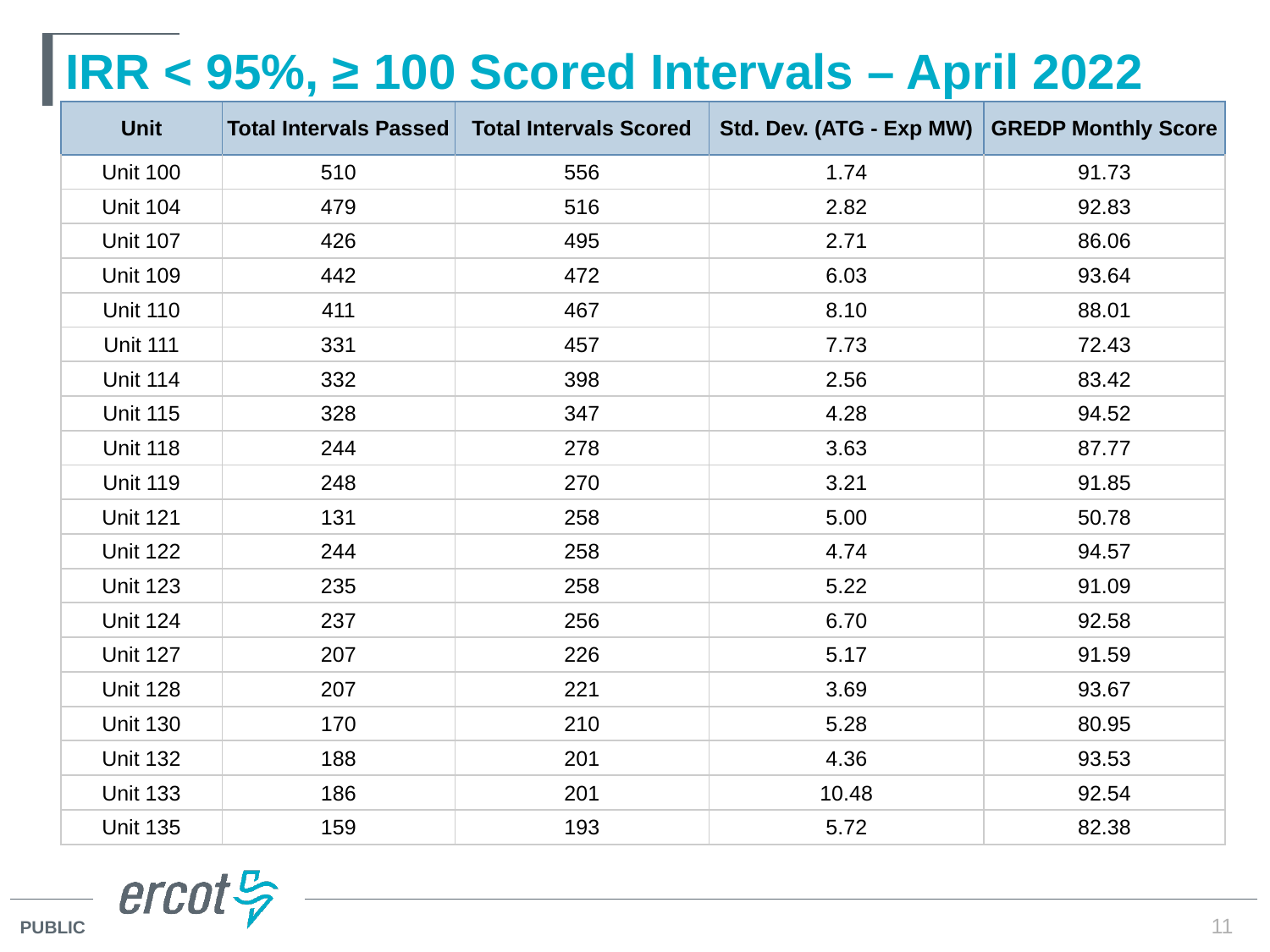

# IRR < 95%, ≥ 100 Scored Intervals – April 2022
| Unit | Total Intervals Passed | Total Intervals Scored | Std. Dev. (ATG - Exp MW) | GREDP Monthly Score |
| --- | --- | --- | --- | --- |
| Unit 100 | 510 | 556 | 1.74 | 91.73 |
| Unit 104 | 479 | 516 | 2.82 | 92.83 |
| Unit 107 | 426 | 495 | 2.71 | 86.06 |
| Unit 109 | 442 | 472 | 6.03 | 93.64 |
| Unit 110 | 411 | 467 | 8.10 | 88.01 |
| Unit 111 | 331 | 457 | 7.73 | 72.43 |
| Unit 114 | 332 | 398 | 2.56 | 83.42 |
| Unit 115 | 328 | 347 | 4.28 | 94.52 |
| Unit 118 | 244 | 278 | 3.63 | 87.77 |
| Unit 119 | 248 | 270 | 3.21 | 91.85 |
| Unit 121 | 131 | 258 | 5.00 | 50.78 |
| Unit 122 | 244 | 258 | 4.74 | 94.57 |
| Unit 123 | 235 | 258 | 5.22 | 91.09 |
| Unit 124 | 237 | 256 | 6.70 | 92.58 |
| Unit 127 | 207 | 226 | 5.17 | 91.59 |
| Unit 128 | 207 | 221 | 3.69 | 93.67 |
| Unit 130 | 170 | 210 | 5.28 | 80.95 |
| Unit 132 | 188 | 201 | 4.36 | 93.53 |
| Unit 133 | 186 | 201 | 10.48 | 92.54 |
| Unit 135 | 159 | 193 | 5.72 | 82.38 |
11